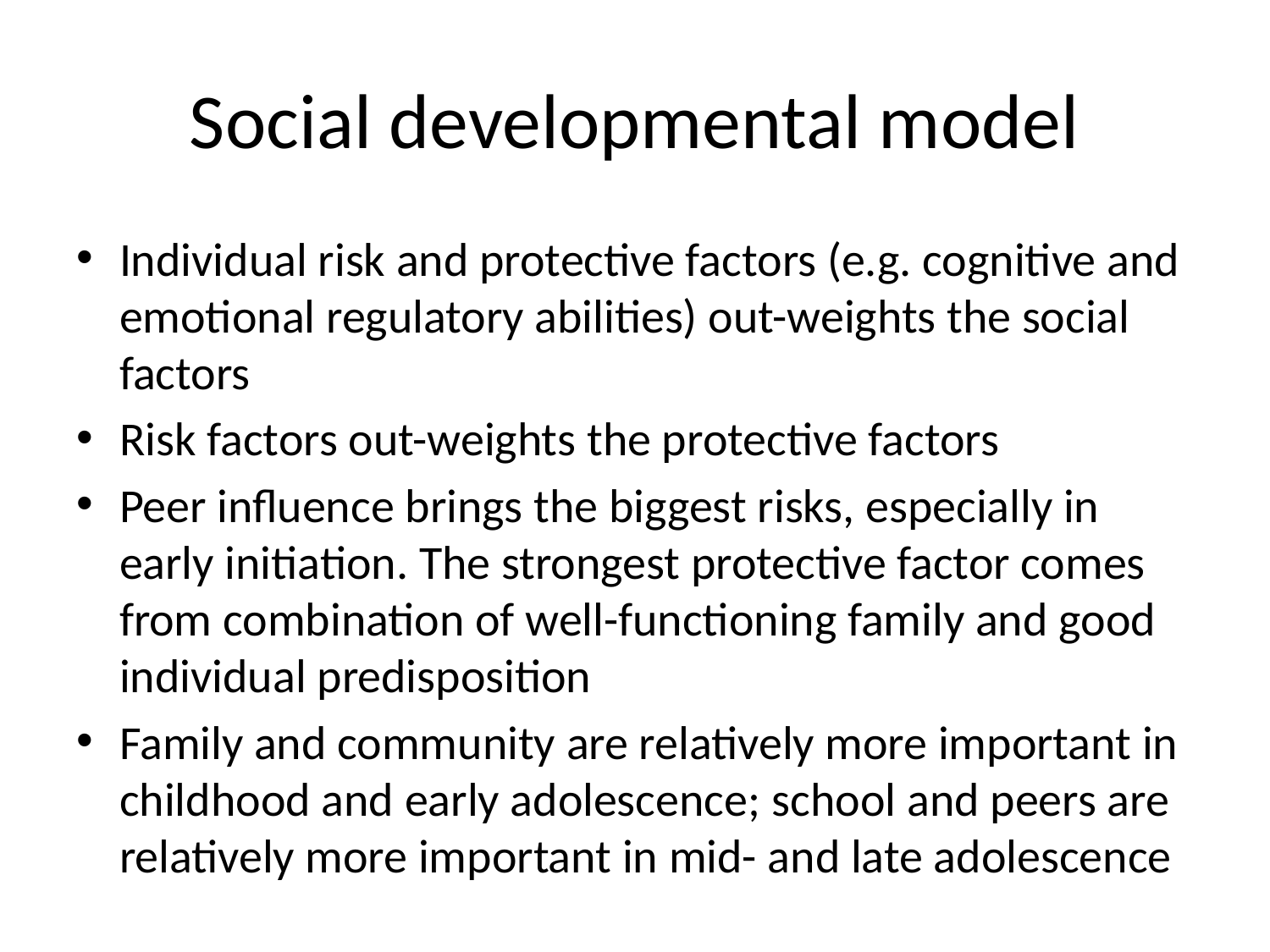

# Social developmental model
Individual risk and protective factors (e.g. cognitive and emotional regulatory abilities) out-weights the social factors
Risk factors out-weights the protective factors
Peer influence brings the biggest risks, especially in early initiation. The strongest protective factor comes from combination of well-functioning family and good individual predisposition
Family and community are relatively more important in childhood and early adolescence; school and peers are relatively more important in mid- and late adolescence